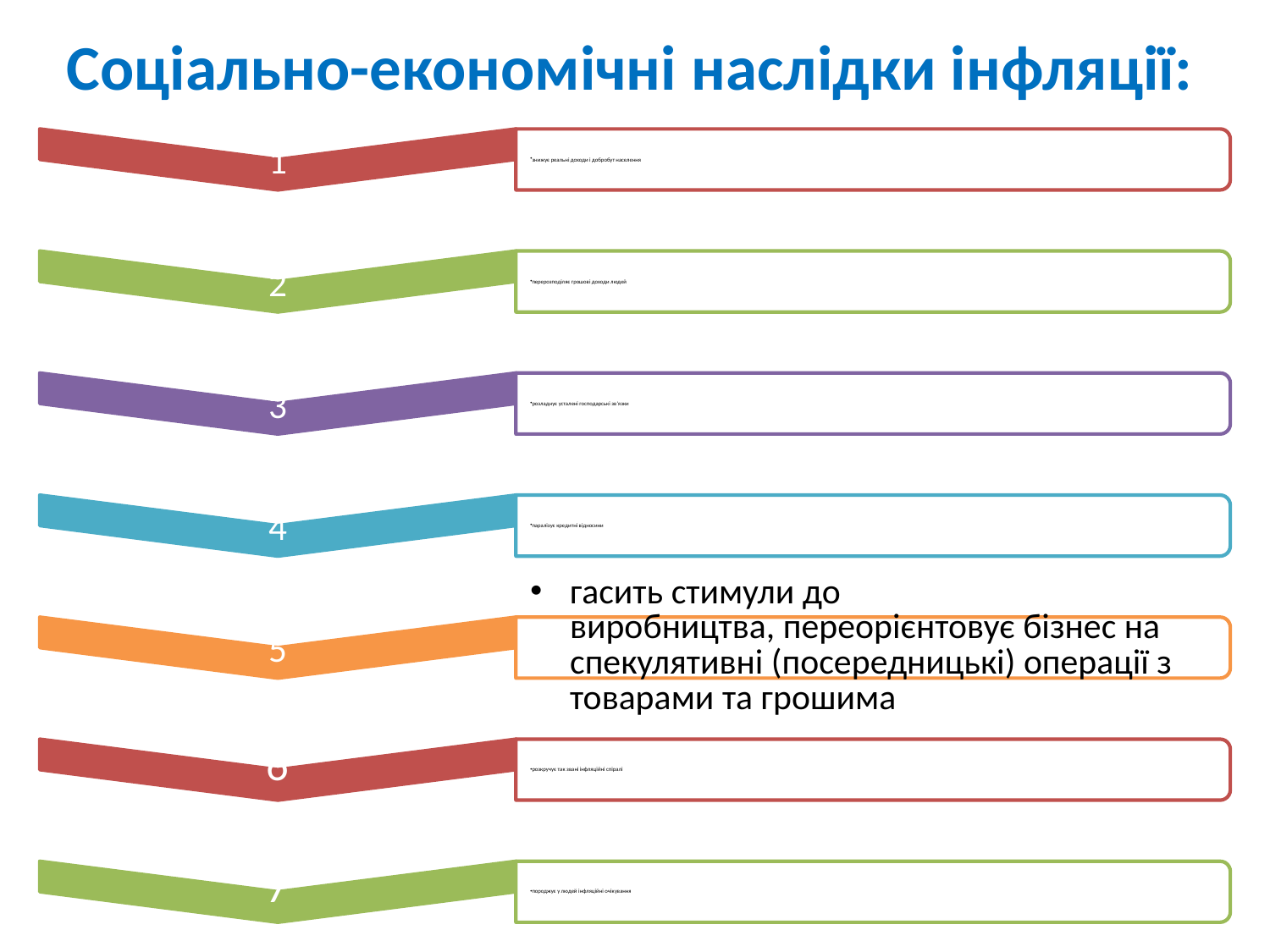

# Соціально-економічні наслідки інфляції:
1
знижує реальні доходи і добробут населення
2
перерозподіляє грошові доходи людей
3
розладнує усталені господарські зв'язки
4
5
6
7
паралізує кредитні відносини
гасить стимули до виробництва, переорієнтовує бізнес на спекулятивні (посередницькі) операції з товарами та грошима
розкручує так звані інфляційні спіралі
породжує у людей інфляційні очікування